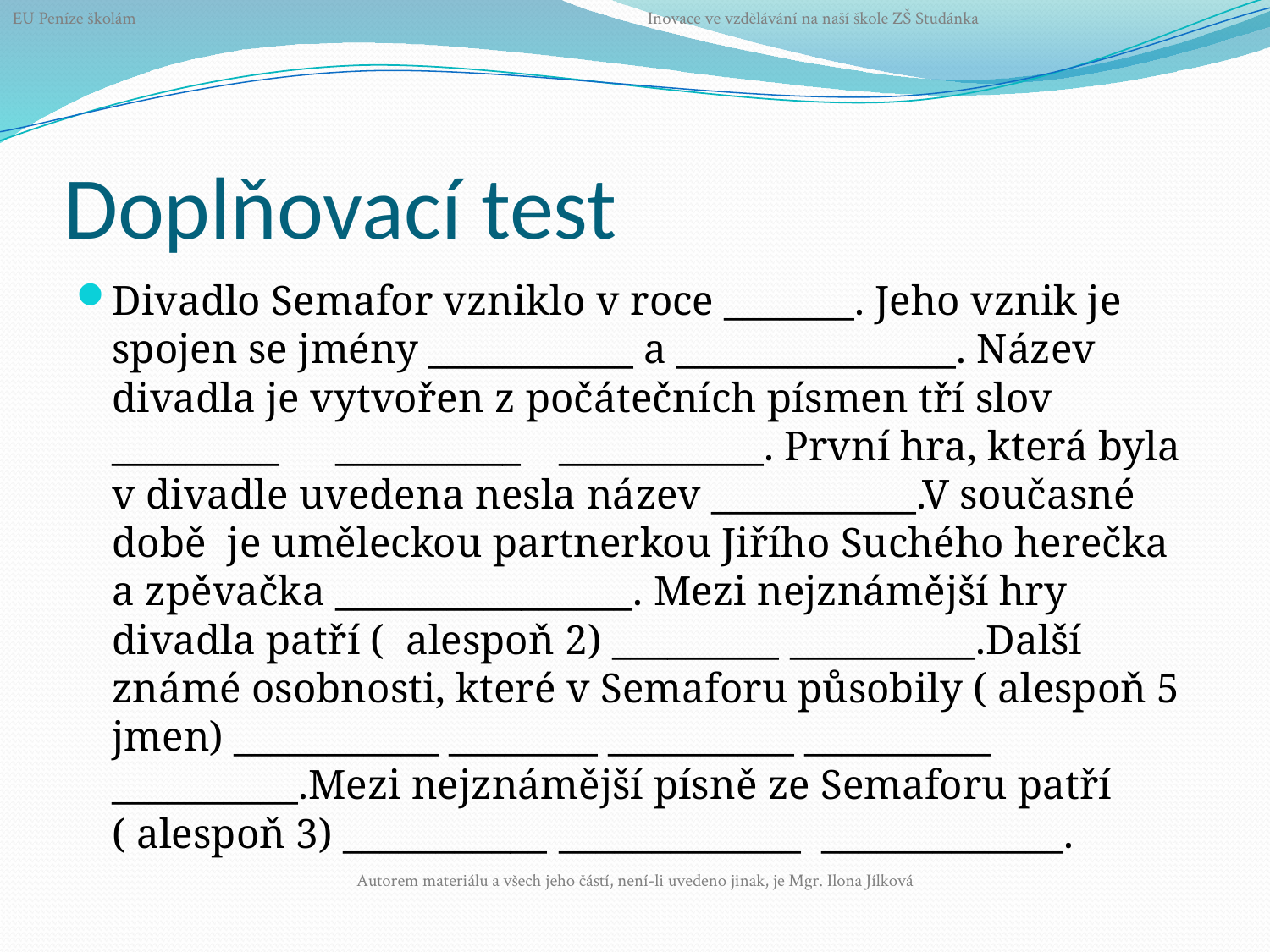

EU Peníze školám	                                                         			Inovace ve vzdělávání na naší škole ZŠ Studánka
# Doplňovací test
Divadlo Semafor vzniklo v roce _______. Jeho vznik je spojen se jmény ___________ a _______________. Název divadla je vytvořen z počátečních písmen tří slov _________ 	__________	___________. První hra, která byla v divadle uvedena nesla název ___________.V současné době  je uměleckou partnerkou Jiřího Suchého herečka a zpěvačka ________________. Mezi nejznámější hry divadla patří (  alespoň 2) _________ __________.Další známé osobnosti, které v Semaforu působily ( alespoň 5 jmen) ___________ ________ __________ __________ __________.Mezi nejznámější písně ze Semaforu patří ( alespoň 3) ___________	_____________  _____________.
Autorem materiálu a všech jeho částí, není-li uvedeno jinak, je Mgr. Ilona Jílková